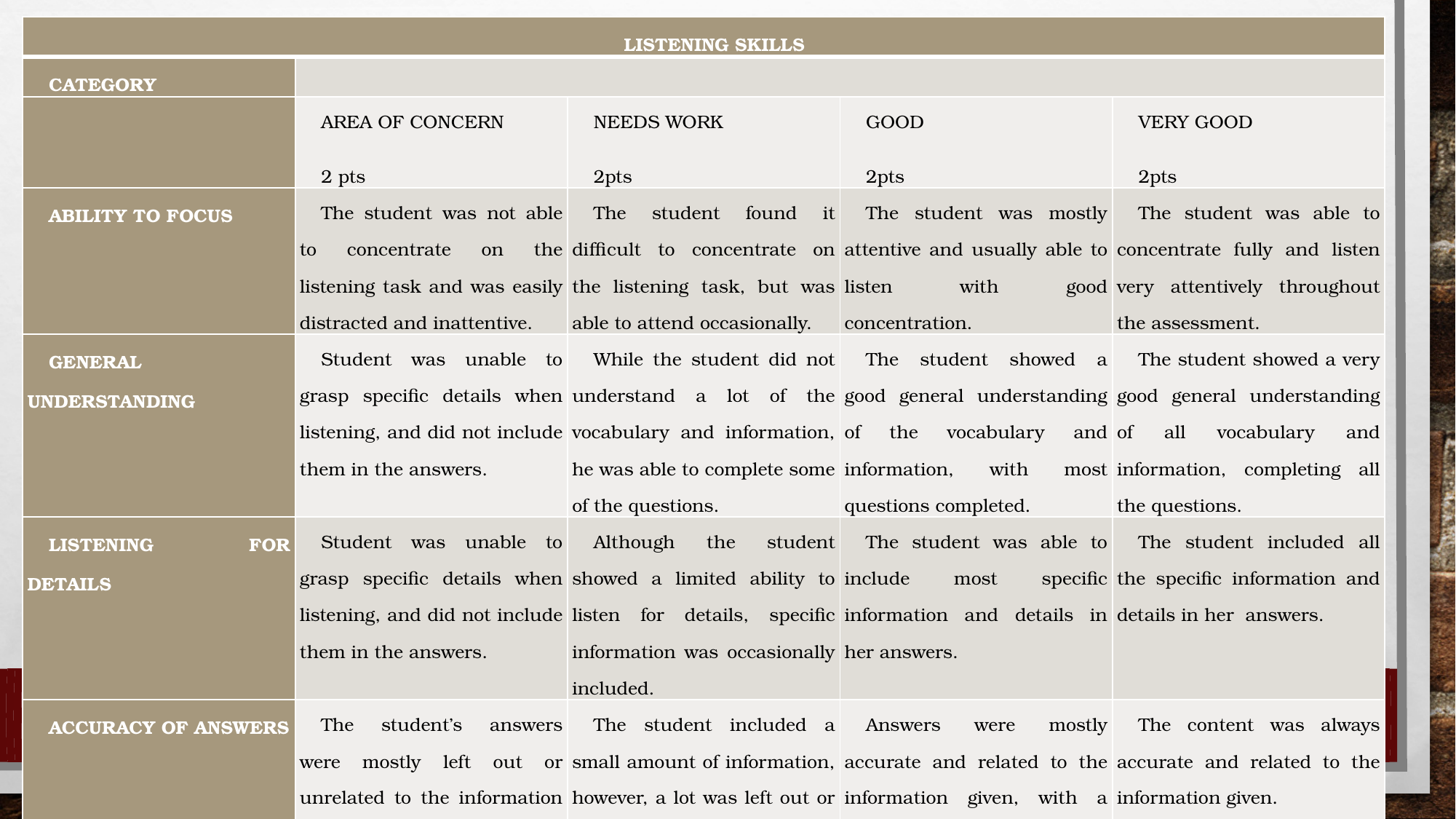

| LISTENING SKILLS |  |  |  |  |
| --- | --- | --- | --- | --- |
| CATEGORY |  |  |  |  |
|  | AREA OF CONCERN 2 pts | NEEDS WORK 2pts | GOOD 2pts | VERY GOOD 2pts |
| ABILITY TO FOCUS | The student was not able to concentrate on the listening task and was easily distracted and inattentive. | The student found it difficult to concentrate on the listening task, but was able to attend occasionally. | The student was mostly attentive and usually able to listen with good concentration. | The student was able to concentrate fully and listen very attentively throughout the assessment. |
| GENERAL UNDERSTANDING | Student was unable to grasp specific details when listening, and did not include them in the answers. | While the student did not understand a lot of the vocabulary and information, he was able to complete some of the questions. | The student showed a good general understanding of the vocabulary and information, with most questions completed. | The student showed a very good general understanding of all vocabulary and information, completing all the questions. |
| LISTENING FOR DETAILS | Student was unable to grasp specific details when listening, and did not include them in the answers. | Although the student showed a limited ability to listen for details, specific information was occasionally included. | The student was able to include most specific information and details in her answers. | The student included all the specific information and details in her answers. |
| ACCURACY OF ANSWERS | The student’s answers were mostly left out or unrelated to the information given. | The student included a small amount of information, however, a lot was left out or was not accurate. | Answers were mostly accurate and related to the information given, with a only a few errors. | The content was always accurate and related to the information given. |